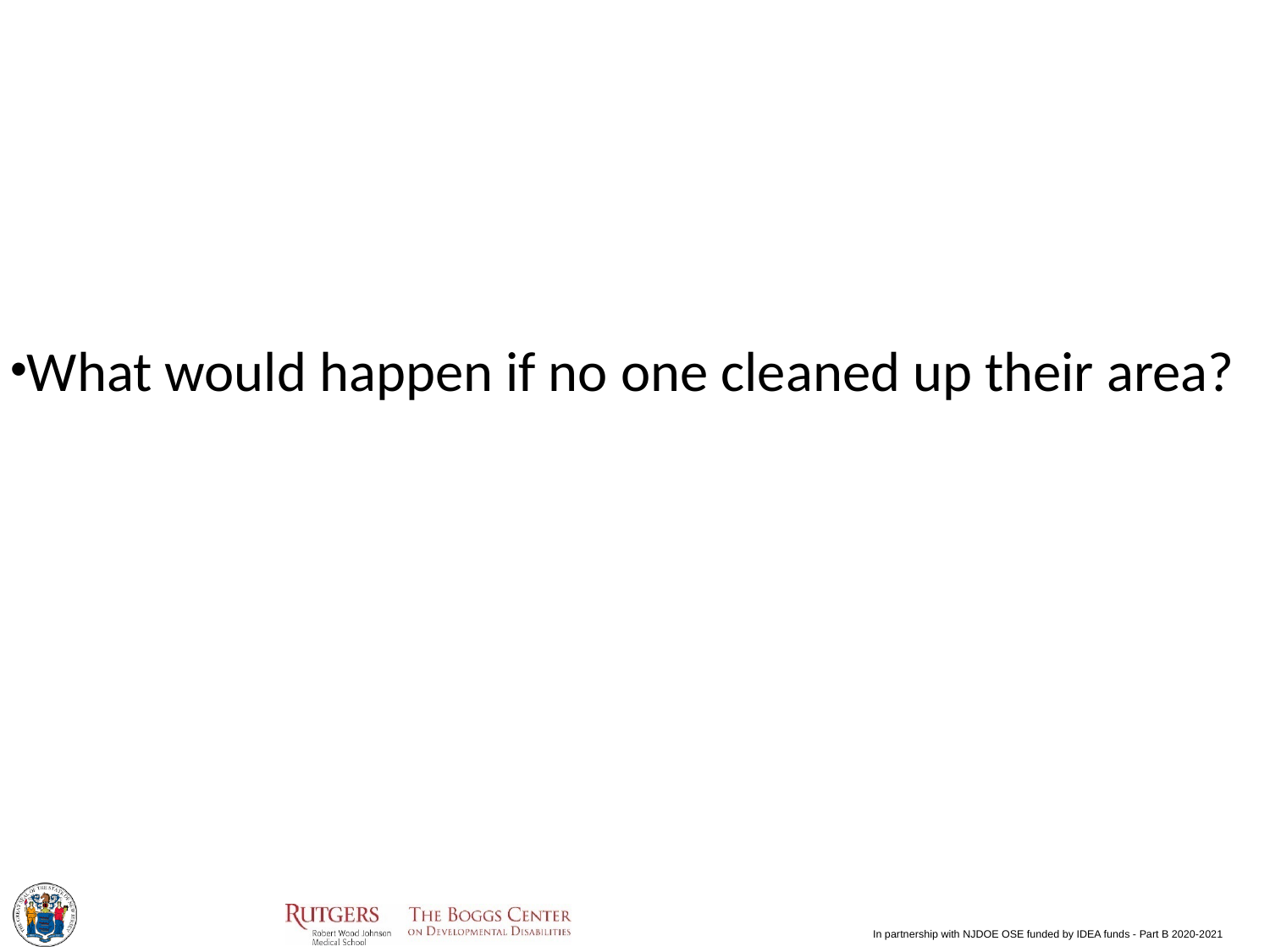

#

What would happen if no one cleaned up their area?

In partnership with NJDOE OSE funded by IDEA funds - Part B 2020-2021